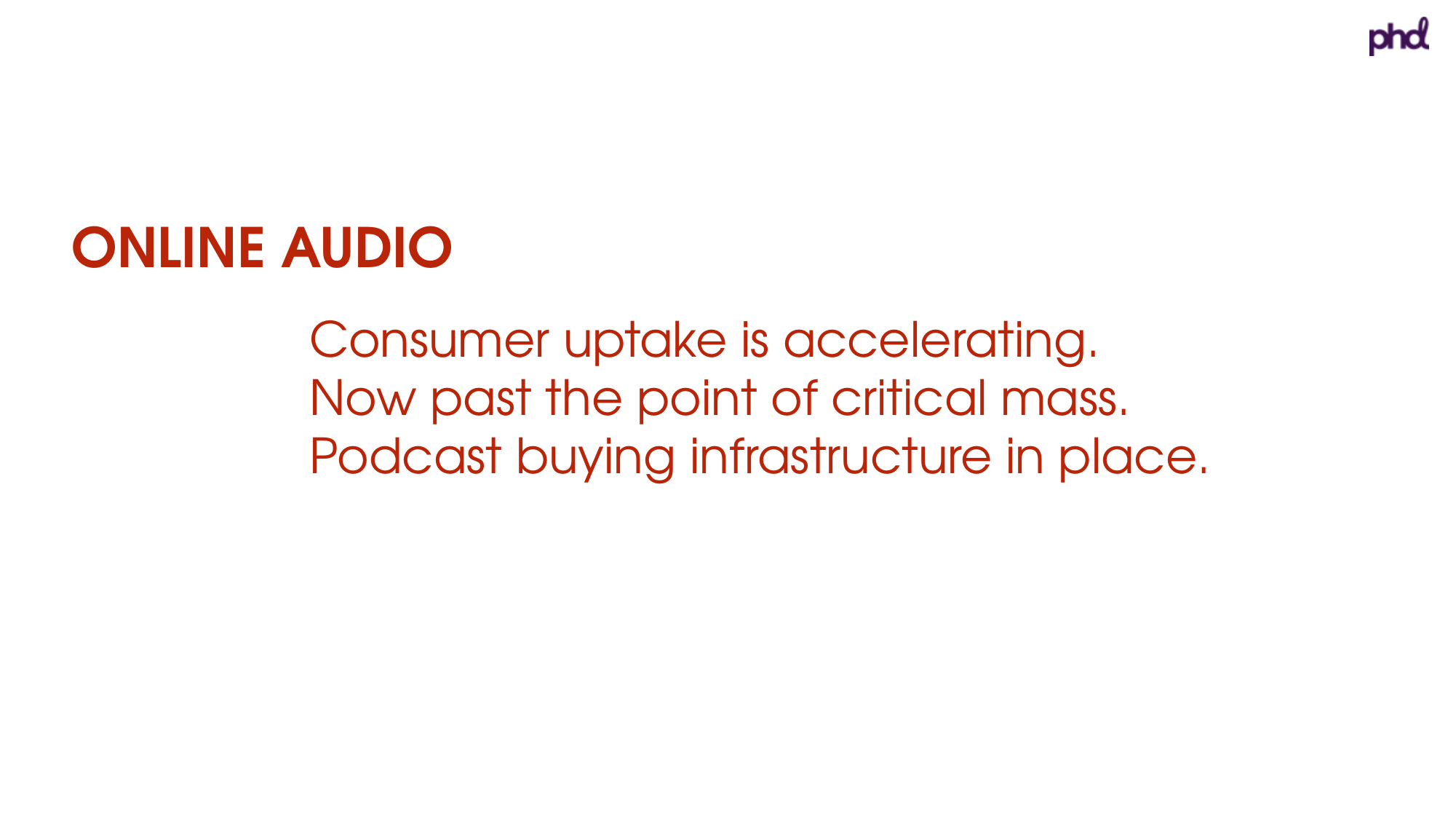

ONLINE AUDIO
Consumer uptake is accelerating.
Now past the point of critical mass.
Podcast buying infrastructure in place.